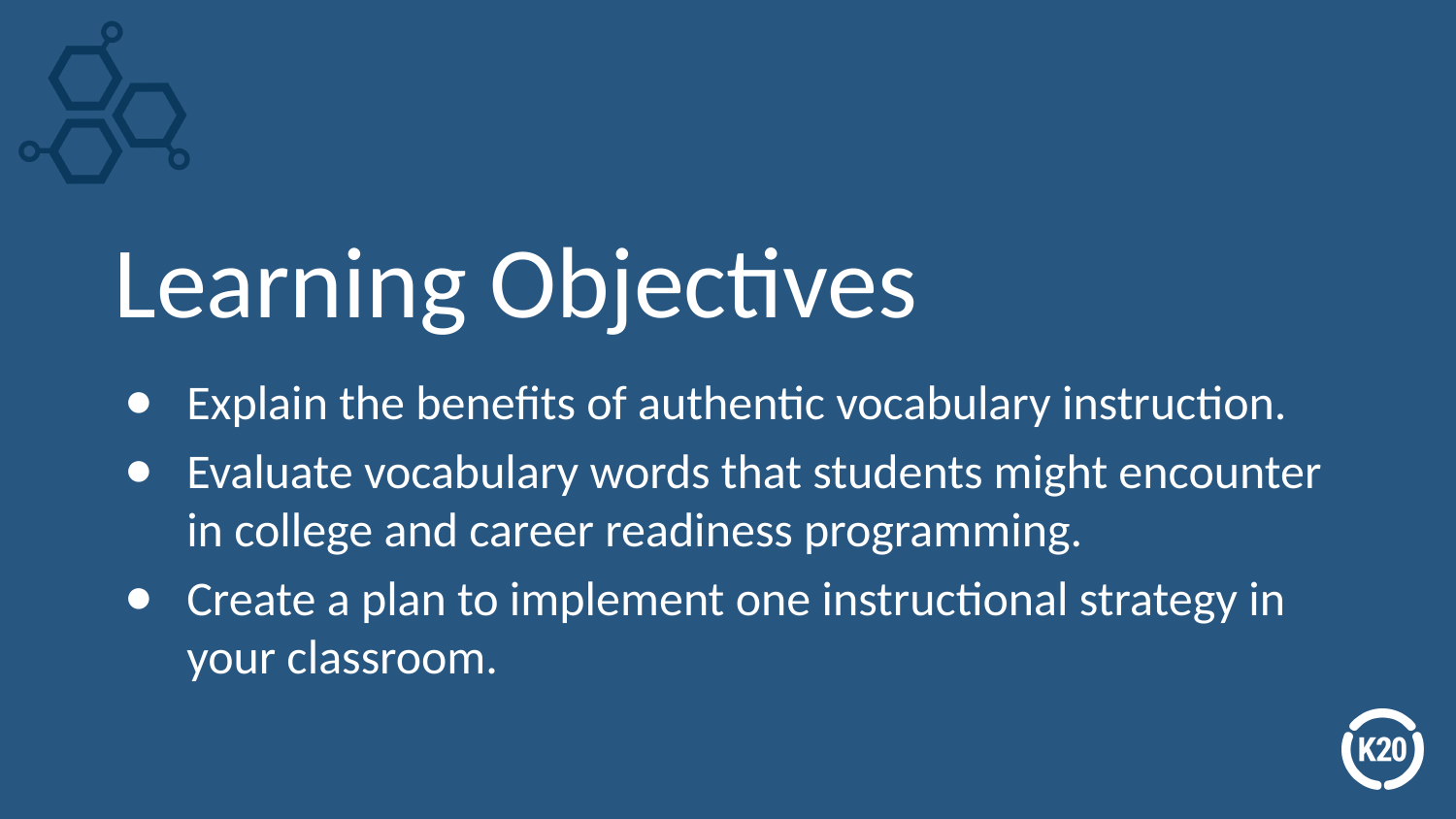

Learning Objectives
Explain the benefits of authentic vocabulary instruction.
Evaluate vocabulary words that students might encounter in college and career readiness programming.
Create a plan to implement one instructional strategy in your classroom.